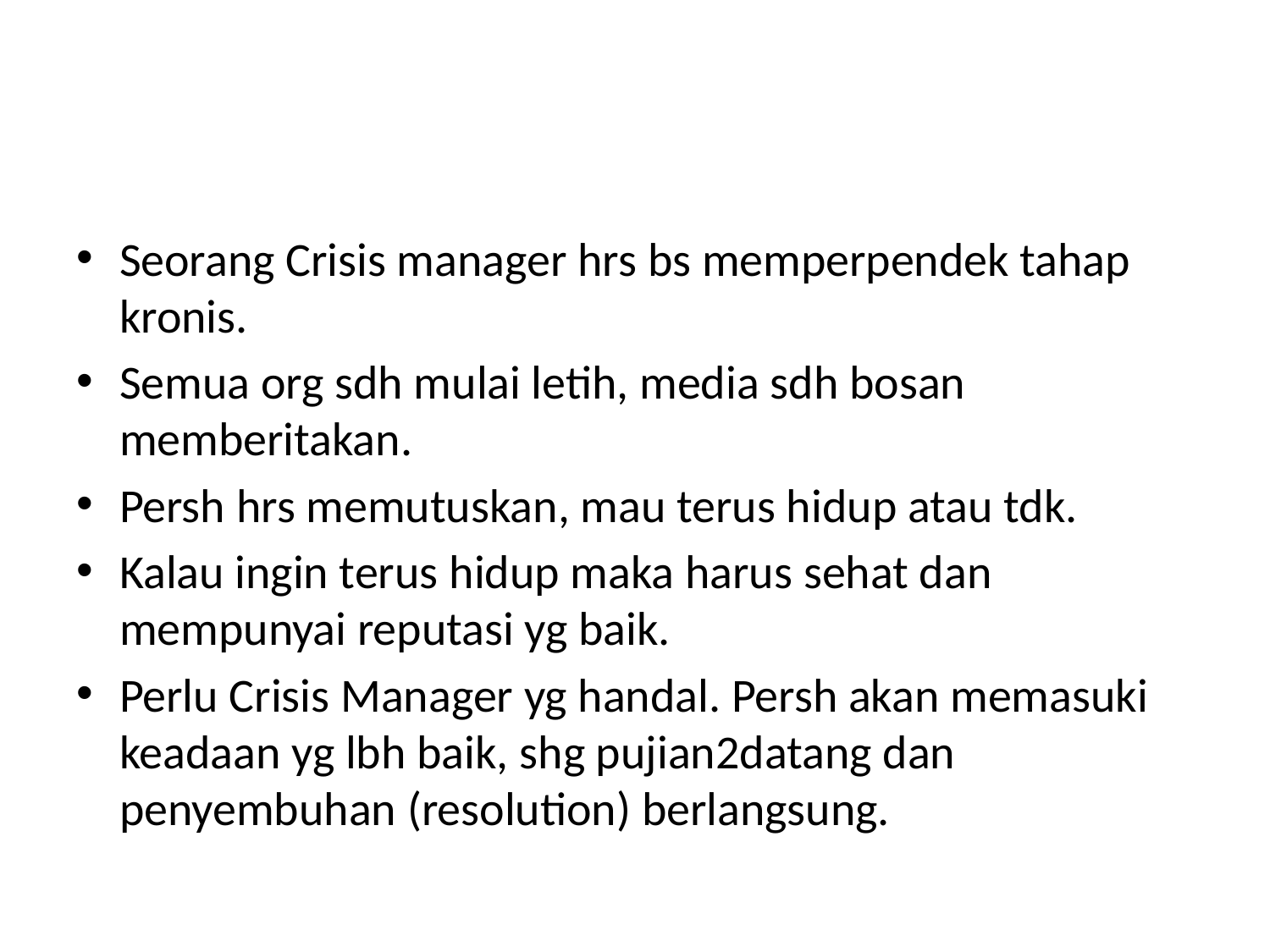

#
Seorang Crisis manager hrs bs memperpendek tahap kronis.
Semua org sdh mulai letih, media sdh bosan memberitakan.
Persh hrs memutuskan, mau terus hidup atau tdk.
Kalau ingin terus hidup maka harus sehat dan mempunyai reputasi yg baik.
Perlu Crisis Manager yg handal. Persh akan memasuki keadaan yg lbh baik, shg pujian2datang dan penyembuhan (resolution) berlangsung.